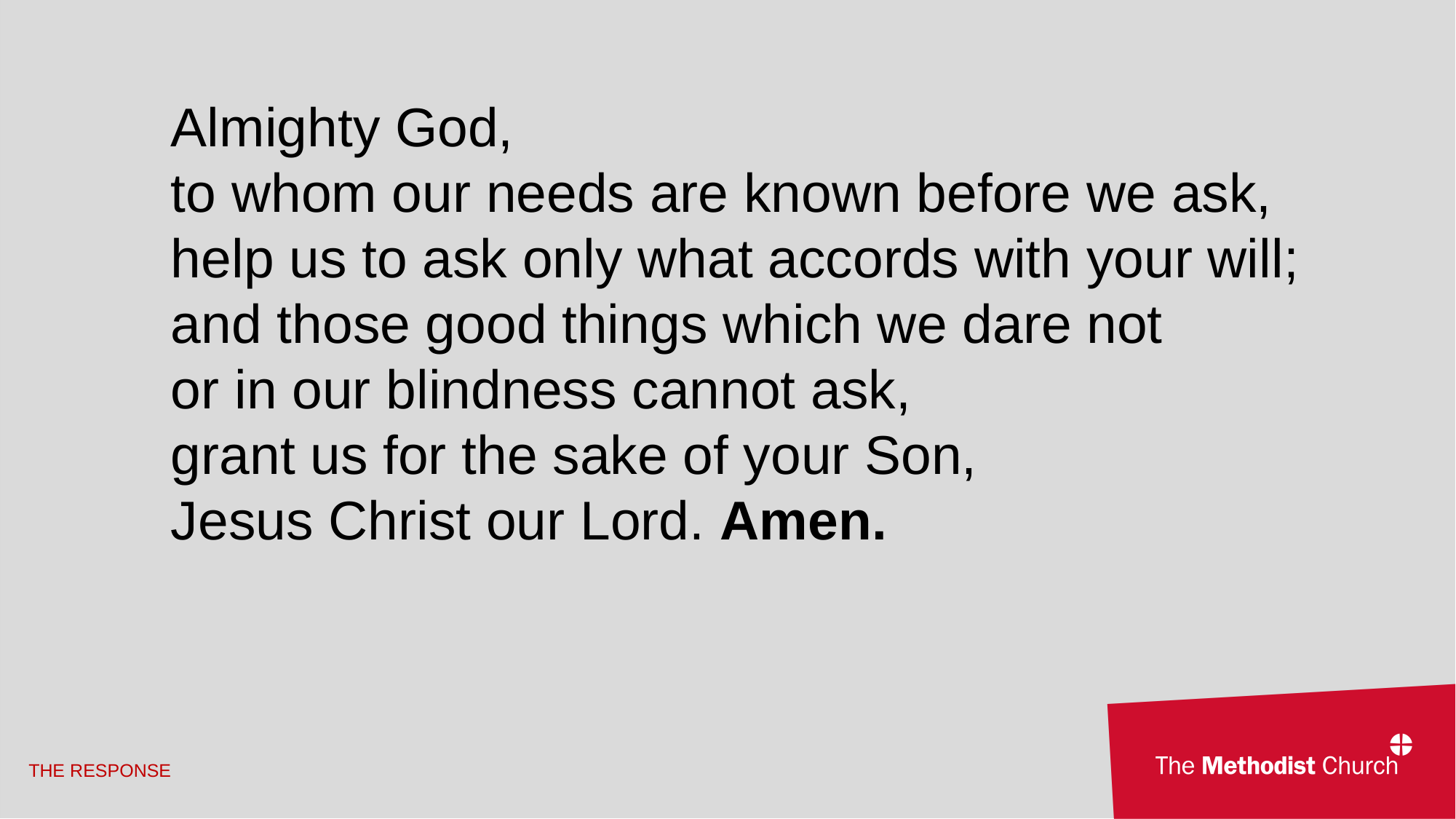

Almighty God,
to whom our needs are known before we ask, help us to ask only what accords with your will; and those good things which we dare not
or in our blindness cannot ask,
grant us for the sake of your Son,
Jesus Christ our Lord. Amen.